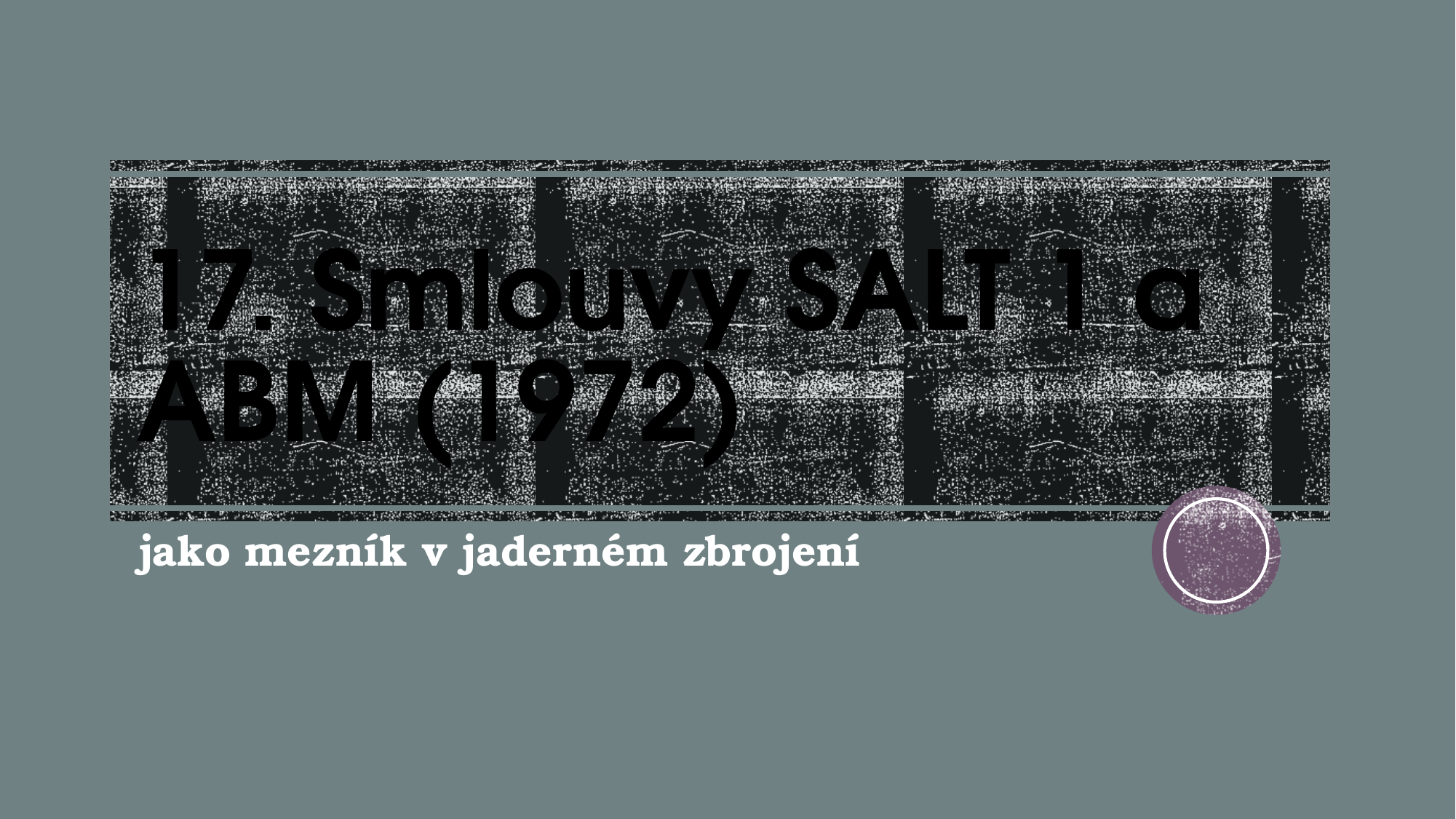

# 17. Smlouvy SALT 1 a ABM (1972)
jako mezník v jaderném zbrojení